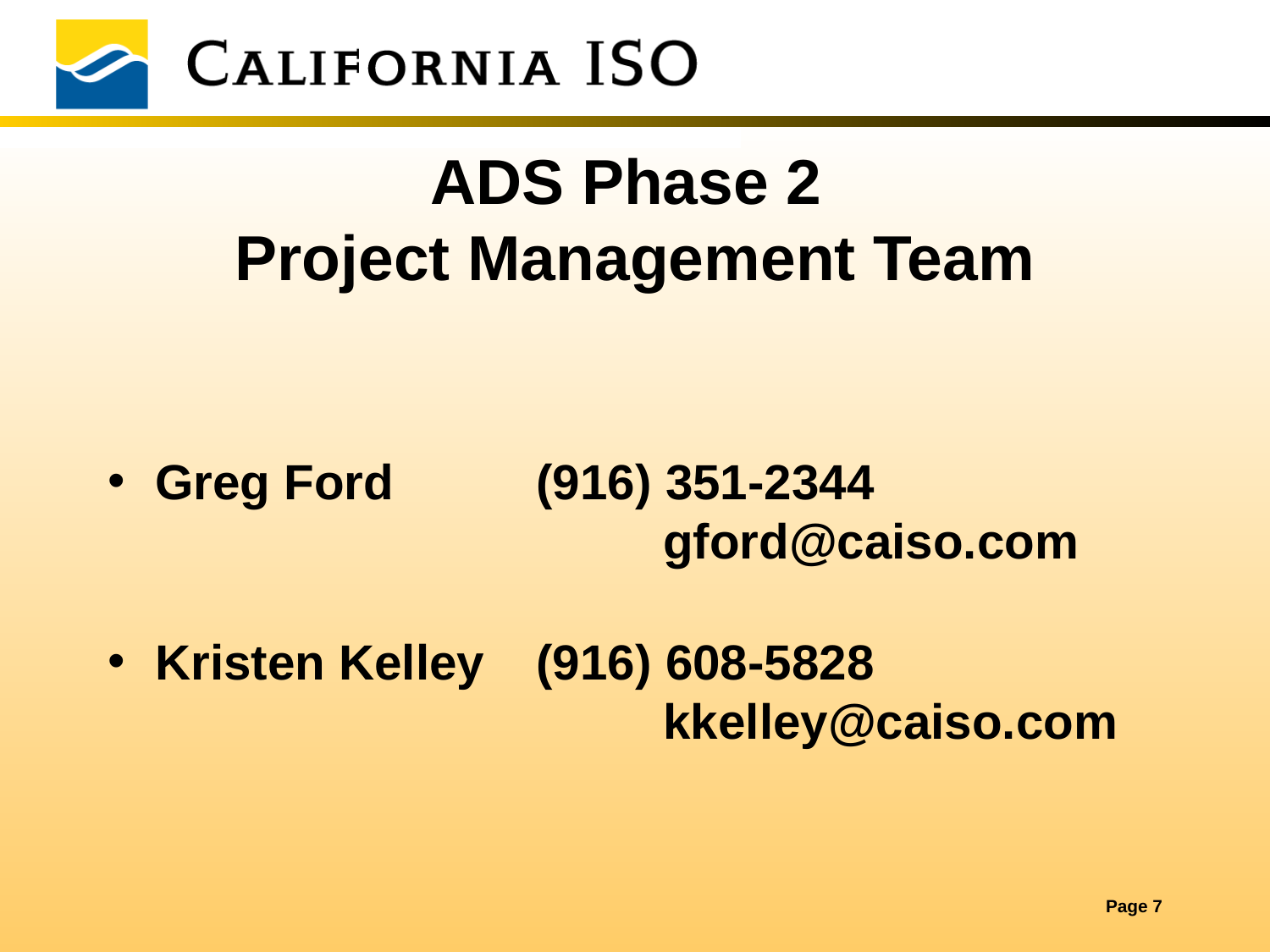

# ADS Phase 2 Project Management Team
Greg Ford		(916) 351-2344
				gford@caiso.com
Kristen Kelley 	(916) 608-5828
				kkelley@caiso.com